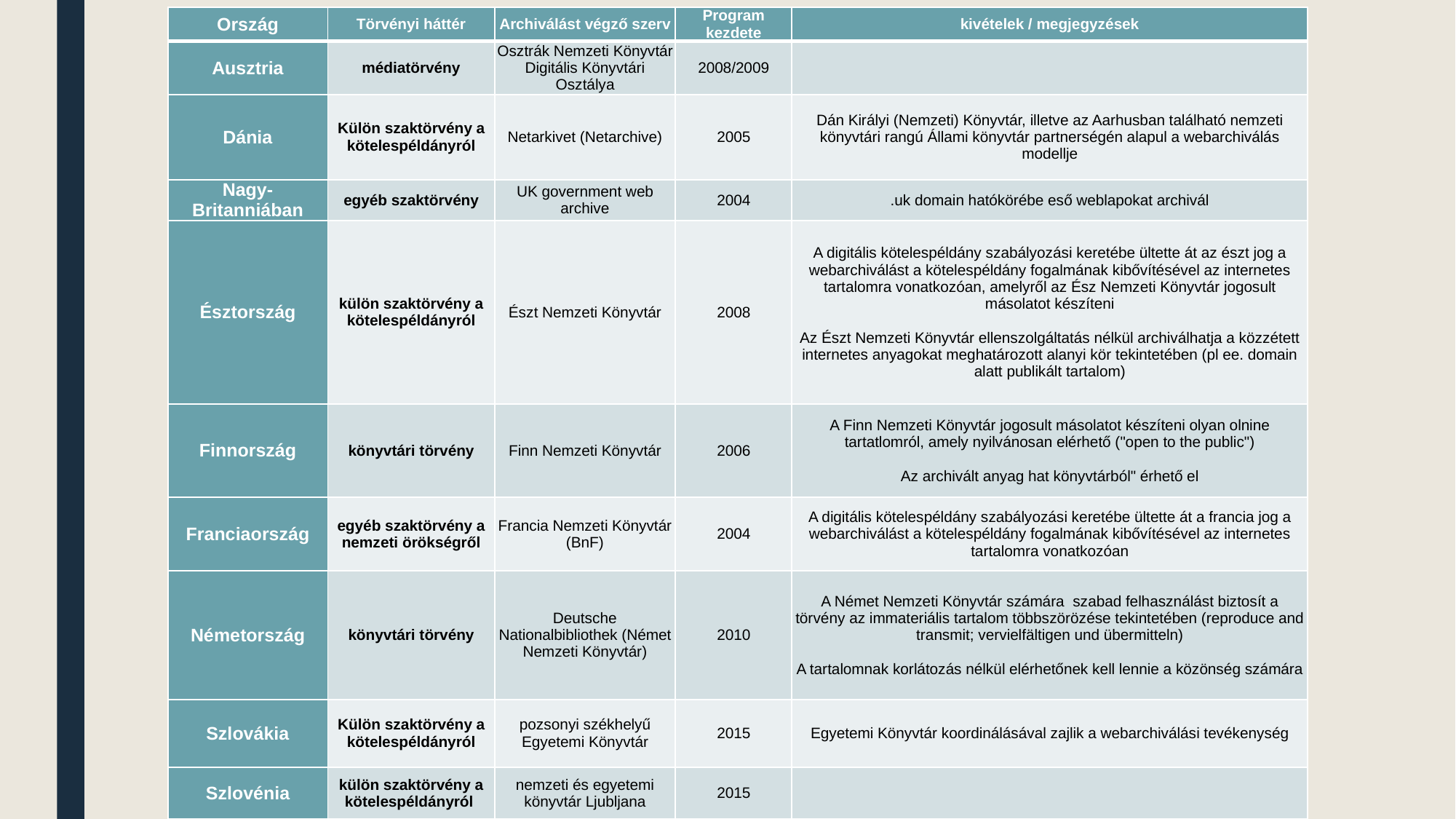

| Ország | Törvényi háttér | Archiválást végző szerv | Program kezdete | kivételek / megjegyzések |
| --- | --- | --- | --- | --- |
| Ausztria | médiatörvény | Osztrák Nemzeti Könyvtár Digitális Könyvtári Osztálya | 2008/2009 |  |
| Dánia | Külön szaktörvény a kötelespéldányról | Netarkivet (Netarchive) | 2005 | Dán Királyi (Nemzeti) Könyvtár, illetve az Aarhusban található nemzeti könyvtári rangú Állami könyvtár partnerségén alapul a webarchiválás modellje |
| Nagy-Britanniában | egyéb szaktörvény | UK government web archive | 2004 | .uk domain hatókörébe eső weblapokat archivál |
| Észtország | külön szaktörvény a kötelespéldányról | Észt Nemzeti Könyvtár | 2008 | A digitális kötelespéldány szabályozási keretébe ültette át az észt jog a webarchiválást a kötelespéldány fogalmának kibővítésével az internetes tartalomra vonatkozóan, amelyről az Ész Nemzeti Könyvtár jogosult másolatot készíteni Az Észt Nemzeti Könyvtár ellenszolgáltatás nélkül archiválhatja a közzétett internetes anyagokat meghatározott alanyi kör tekintetében (pl ee. domain alatt publikált tartalom) |
| Finnország | könyvtári törvény | Finn Nemzeti Könyvtár | 2006 | A Finn Nemzeti Könyvtár jogosult másolatot készíteni olyan olnine tartatlomról, amely nyilvánosan elérhető ("open to the public") Az archivált anyag hat könyvtárból" érhető el |
| Franciaország | egyéb szaktörvény a nemzeti örökségről | Francia Nemzeti Könyvtár (BnF) | 2004 | A digitális kötelespéldány szabályozási keretébe ültette át a francia jog a webarchiválást a kötelespéldány fogalmának kibővítésével az internetes tartalomra vonatkozóan |
| Németország | könyvtári törvény | Deutsche Nationalbibliothek (Német Nemzeti Könyvtár) | 2010 | A Német Nemzeti Könyvtár számára szabad felhasználást biztosít a törvény az immateriális tartalom többszörözése tekintetében (reproduce and transmit; vervielfältigen und übermitteln) A tartalomnak korlátozás nélkül elérhetőnek kell lennie a közönség számára |
| Szlovákia | Külön szaktörvény a kötelespéldányról | pozsonyi székhelyű Egyetemi Könyvtár | 2015 | Egyetemi Könyvtár koordinálásával zajlik a webarchiválási tevékenység |
| Szlovénia | külön szaktörvény a kötelespéldányról | nemzeti és egyetemi könyvtár Ljubljana | 2015 |  |